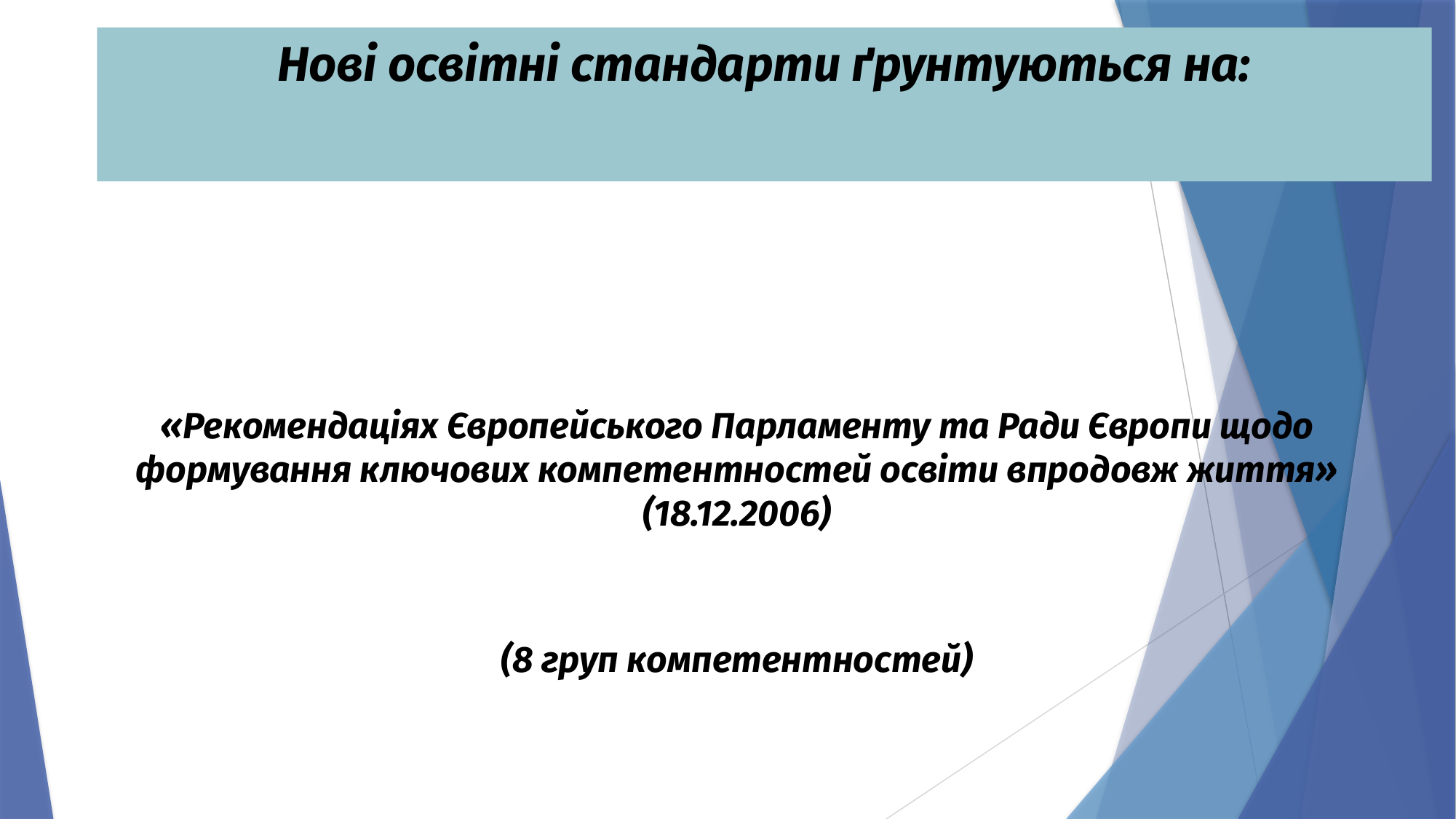

# Нові освітні стандарти ґрунтуються на:

«Рекомендаціях Європейського Парламенту та Ради Європи щодо формування ключових компетентностей освіти впродовж життя» (18.12.2006)

(8 груп компетентностей)